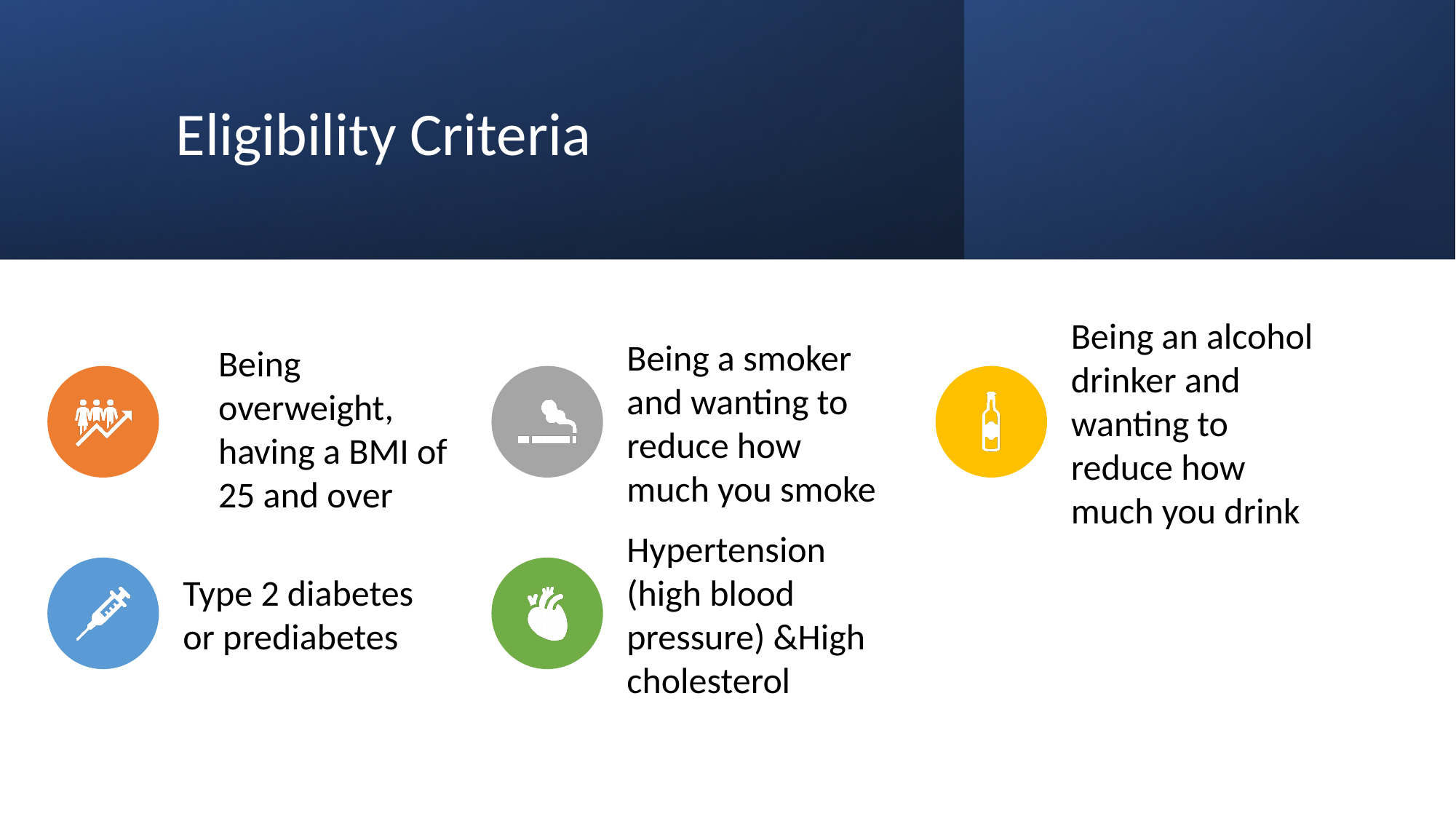

# Eligibility Criteria
Being overweight, having a BMI of 25 and over
Being a smoker and wanting to reduce how much you smoke
Being an alcohol drinker and wanting to reduce how much you drink
Type 2 diabetes or prediabetes
Hypertension (high blood pressure) &High cholesterol